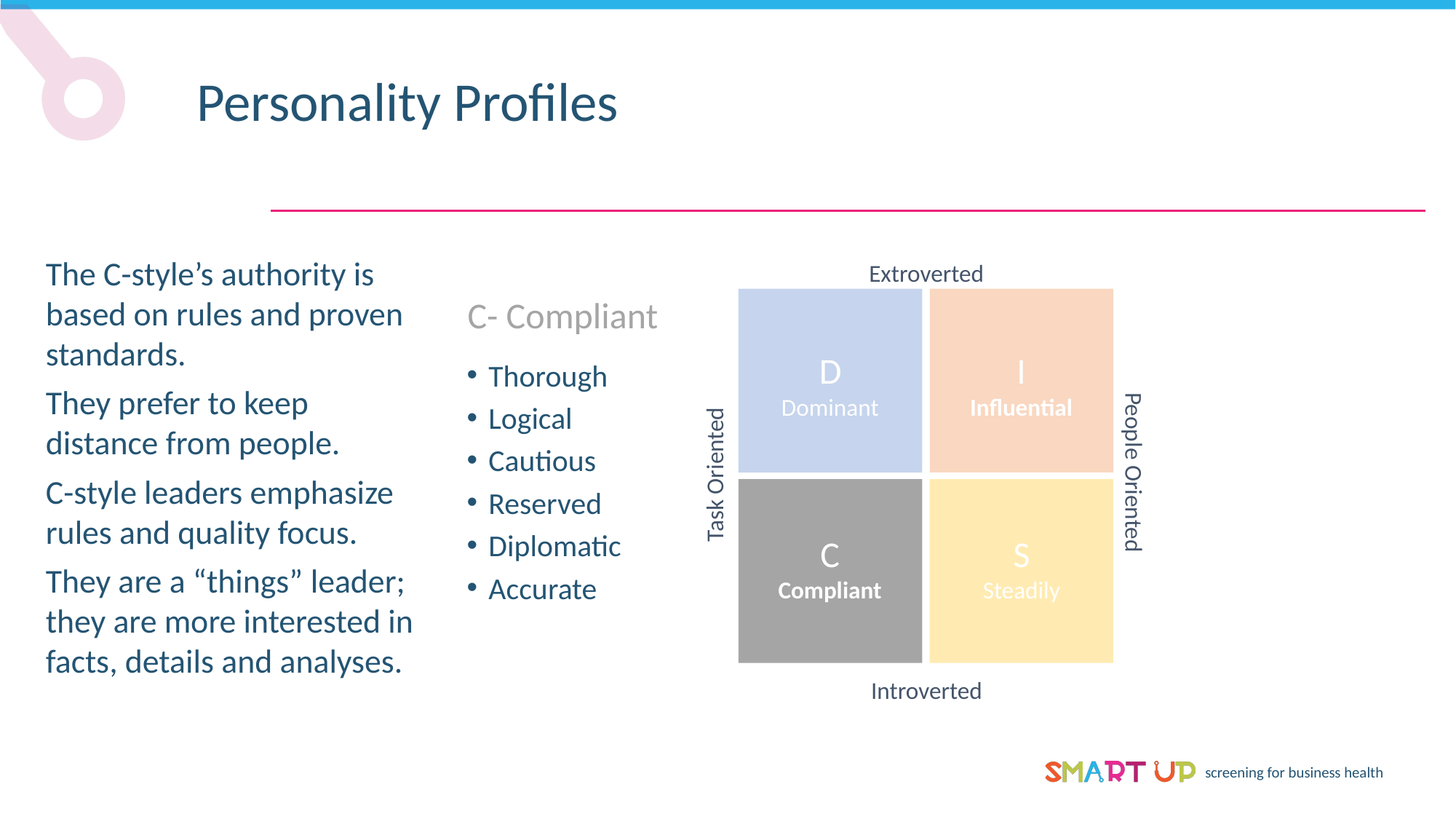

Personality Profiles
The C-style’s authority is based on rules and proven standards.
They prefer to keep distance from people.
C-style leaders emphasize rules and quality focus.
They are a “things” leader; they are more interested in facts, details and analyses.
Extroverted
C- Compliant

D
Dominant
I
Influential
Thorough
Logical
Cautious
Reserved
Diplomatic
Accurate
People Oriented
Task Oriented

C
Compliant
S
Steadily
Introverted